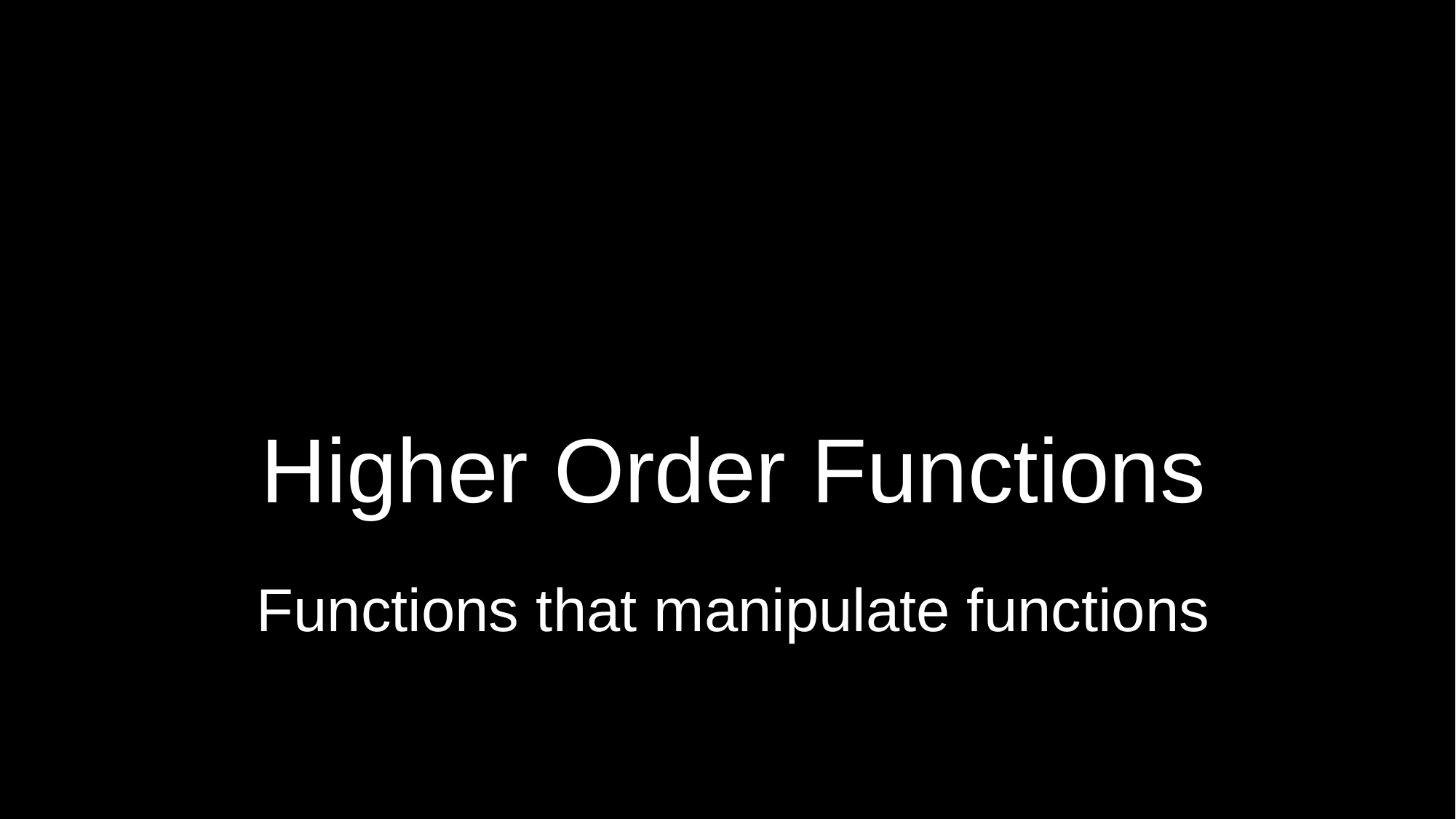

Higher Order Functions
# Functions that manipulate functions